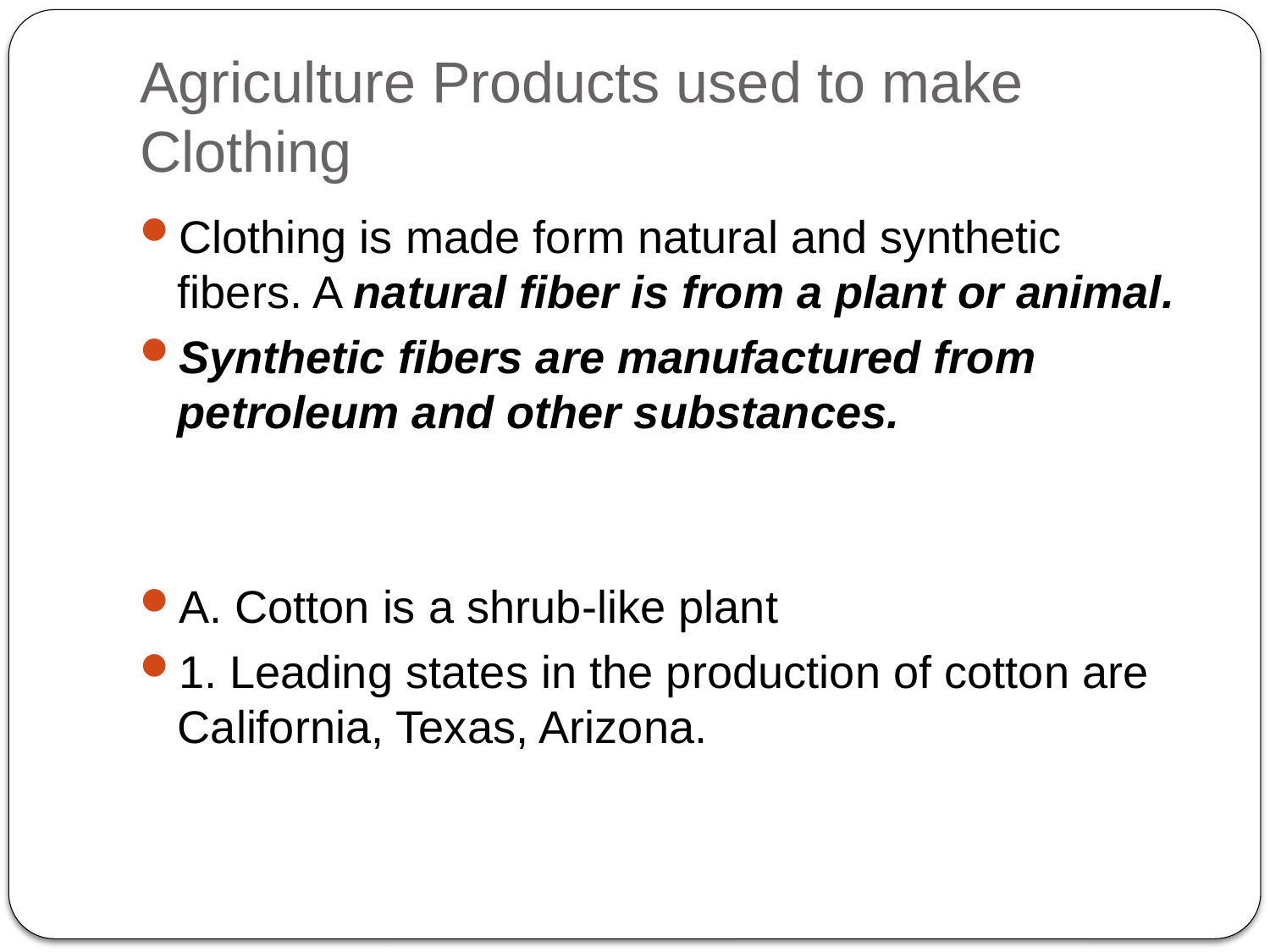

# Agriculture Products used to make Clothing
Clothing is made form natural and synthetic fibers. A natural fiber is from a plant or animal.
Synthetic fibers are manufactured from petroleum and other substances.

A. Cotton is a shrub-like plant
1. Leading states in the production of cotton are California, Texas, Arizona.